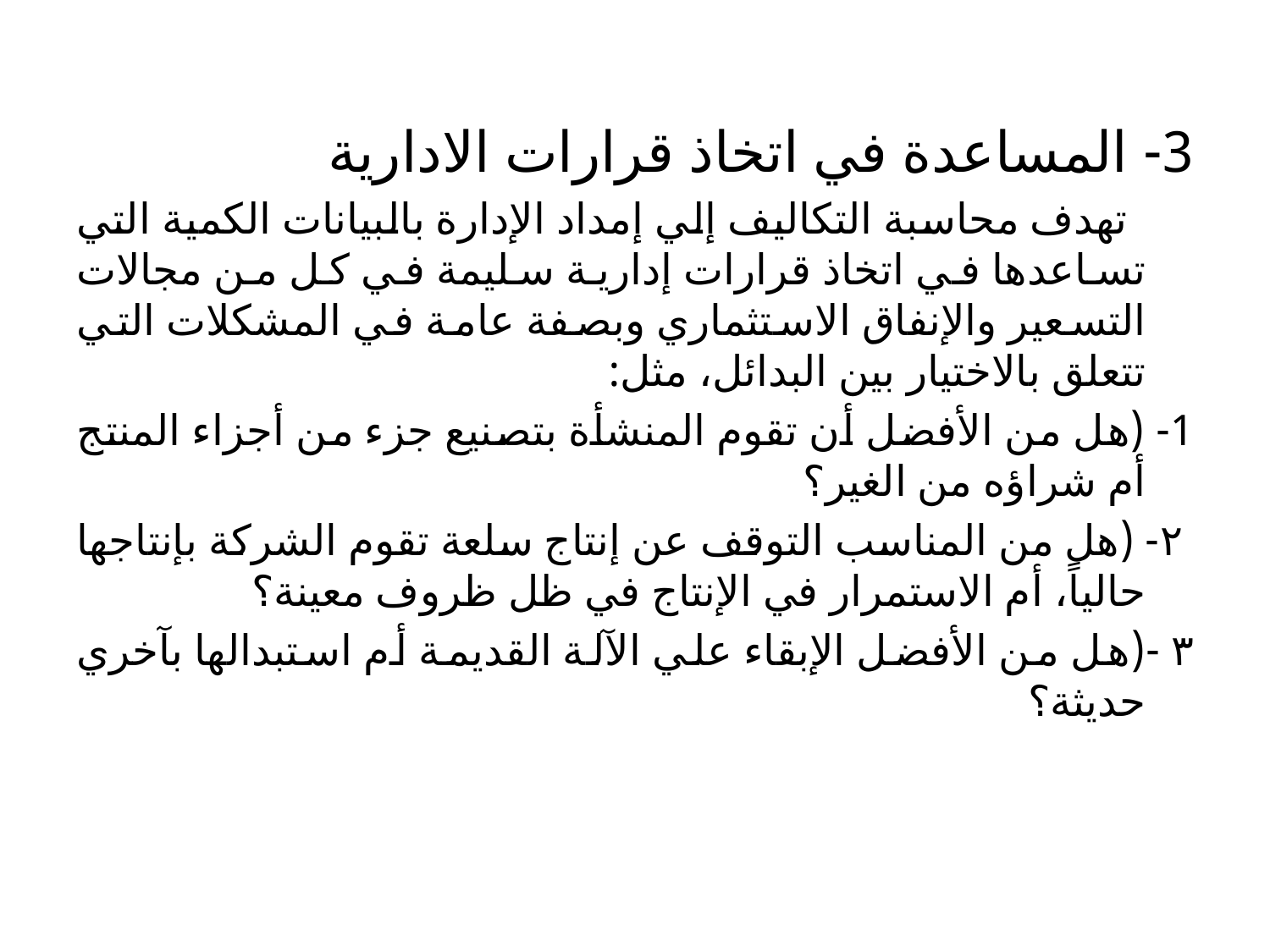

#
3- المساعدة في اتخاذ قرارات الادارية
      تهدف محاسبة التكاليف إلي إمداد الإدارة بالبيانات الكمية التي تساعدها في اتخاذ قرارات إدارية سليمة في كل من مجالات التسعير والإنفاق الاستثماري وبصفة عامة في المشكلات التي تتعلق بالاختيار بين البدائل، مثل:
1- (هل من الأفضل أن تقوم المنشأة بتصنيع جزء من أجزاء المنتج أم شراؤه من الغير؟
 ٢- (هل من المناسب التوقف عن إنتاج سلعة تقوم الشركة بإنتاجها حالياً، أم الاستمرار في الإنتاج في ظل ظروف معينة؟
٣ -(هل من الأفضل الإبقاء علي الآلة القديمة أم استبدالها بآخري حديثة؟